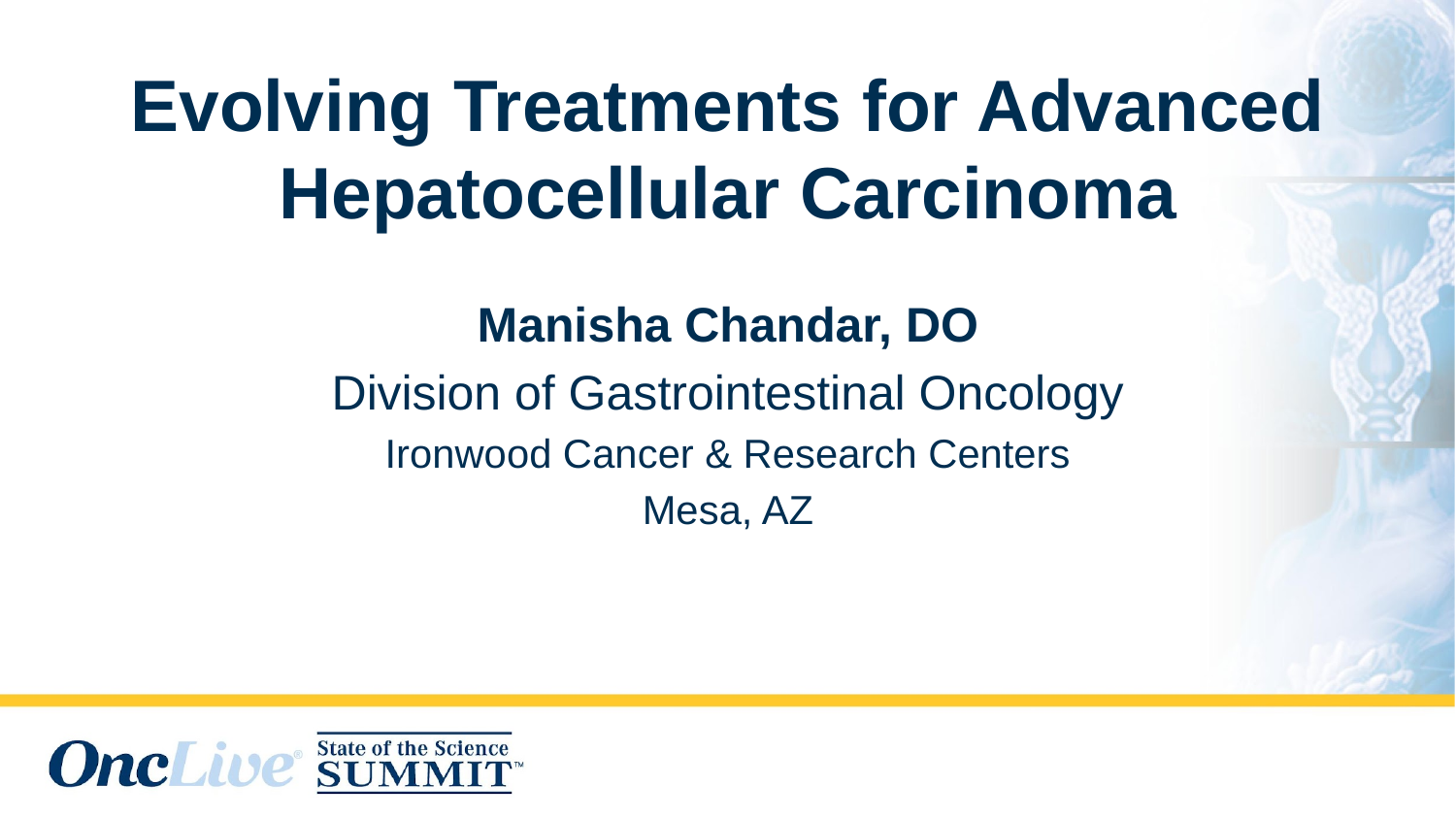

# Evolving Treatments for Advanced Hepatocellular Carcinoma
Manisha Chandar, DO
Division of Gastrointestinal Oncology
Ironwood Cancer & Research Centers
Mesa, AZ